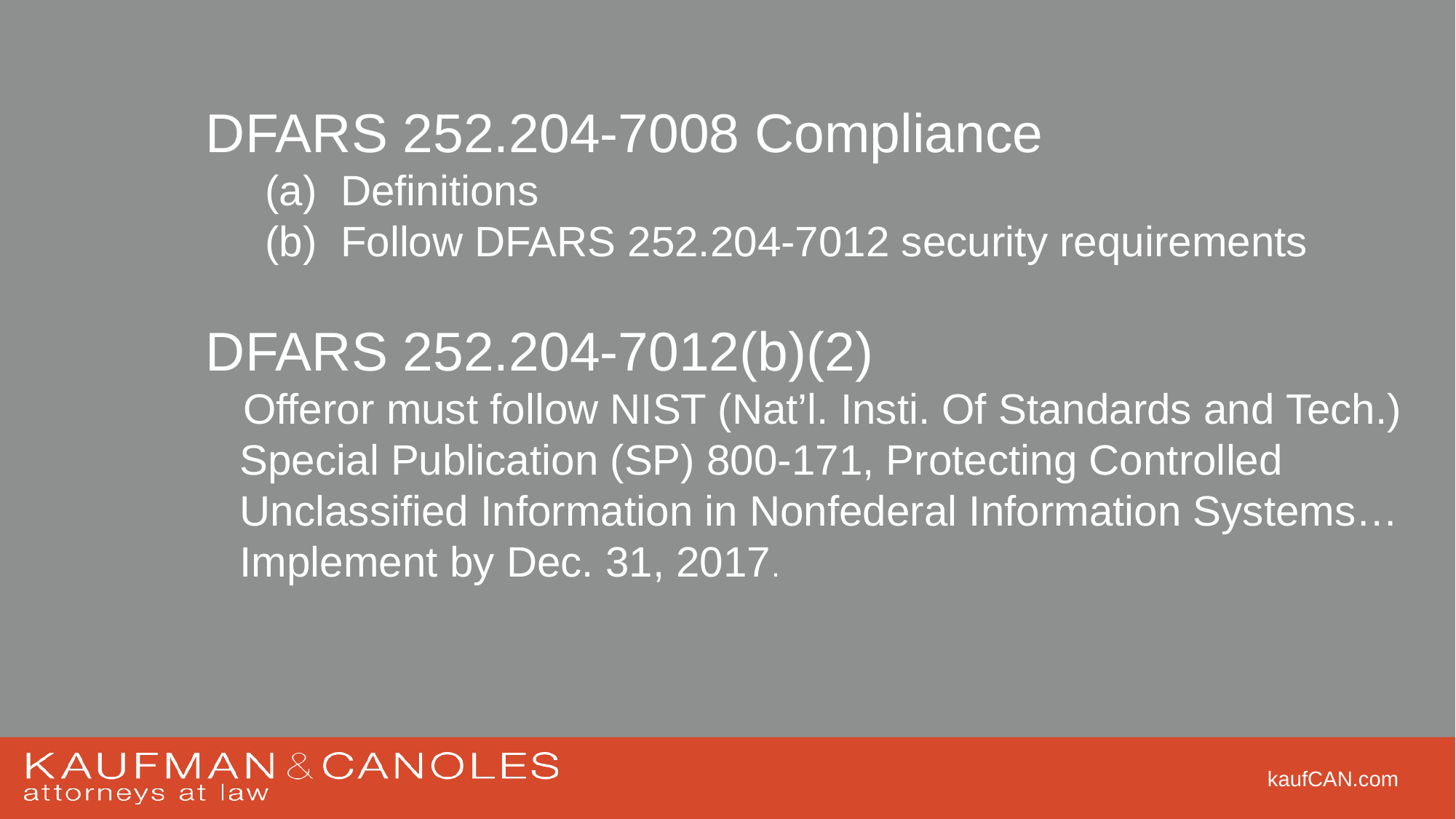

DFARS 252.204-7008 Compliance
     (a)  Definitions
     (b)  Follow DFARS 252.204-7012 security requirements

DFARS 252.204-7012(b)(2)
  Offeror must follow NIST (Nat’l. Insti. Of Standards and Tech.) Special Publication (SP) 800-171, Protecting Controlled Unclassified Information in Nonfederal Information Systems…  Implement by Dec. 31, 2017.